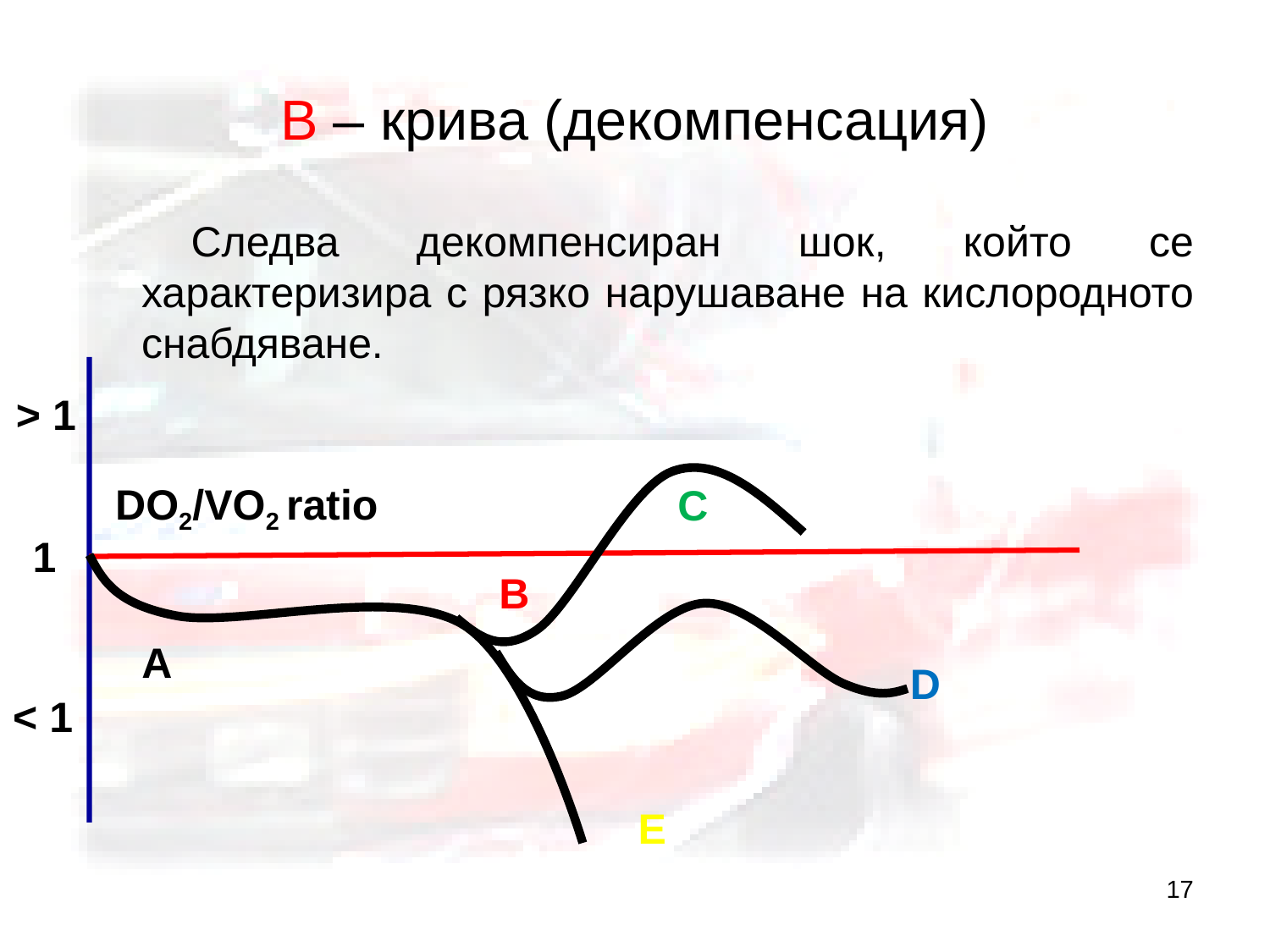

# В – крива (декомпенсация)
Следва декомпенсиран шок, който се характеризира с рязко нарушаване на кислородното снабдяване.

> 1

DO2/VO2 ratio
C
1

B

А
D
< 1
E
17